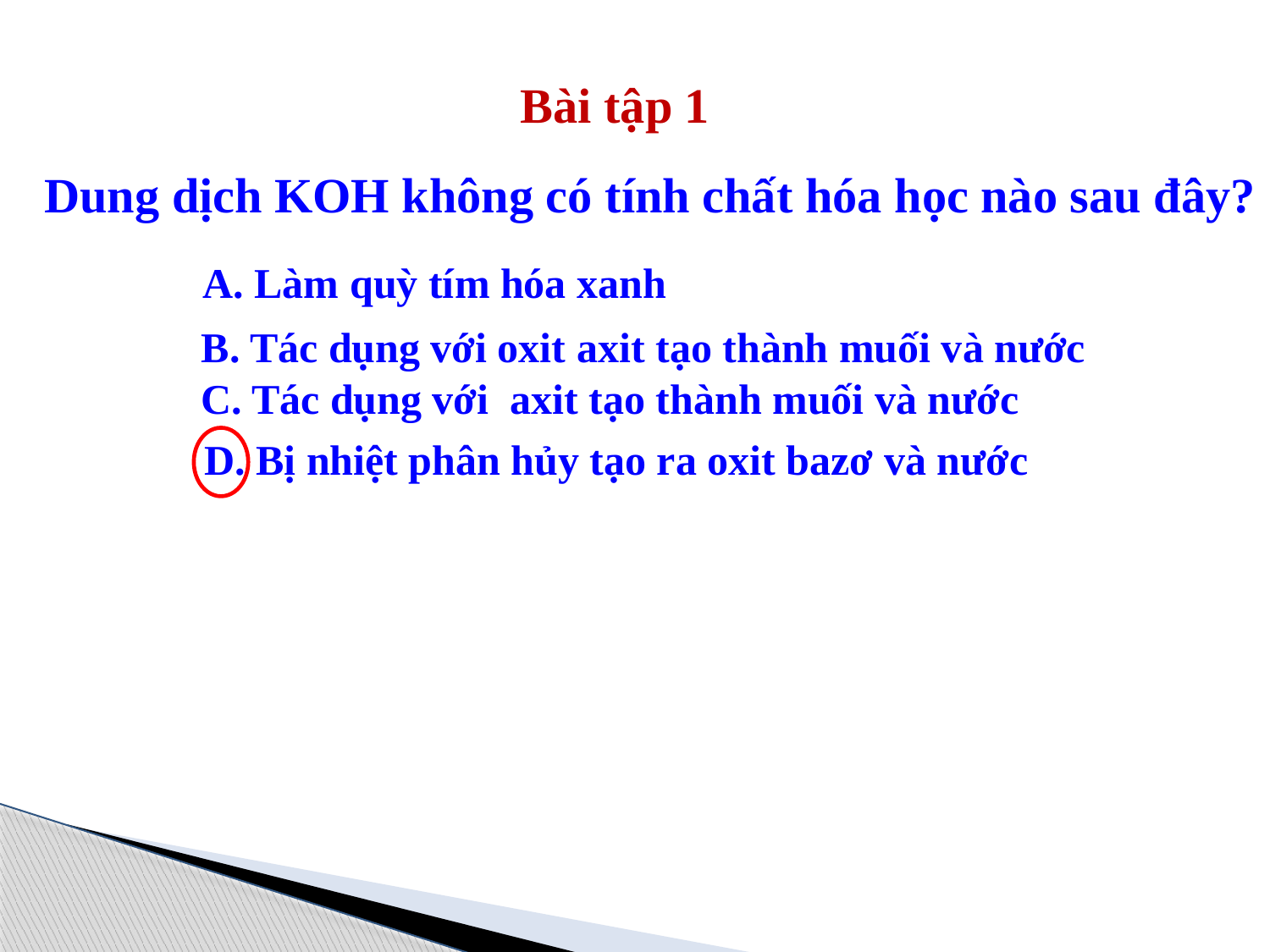

Bài tập 1
Dung dịch KOH không có tính chất hóa học nào sau đây?
A. Làm quỳ tím hóa xanh

B. Tác dụng với oxit axit tạo thành muối và nước
C. Tác dụng với  axit tạo thành muối và nước
D. Bị nhiệt phân hủy tạo ra oxit bazơ và nước